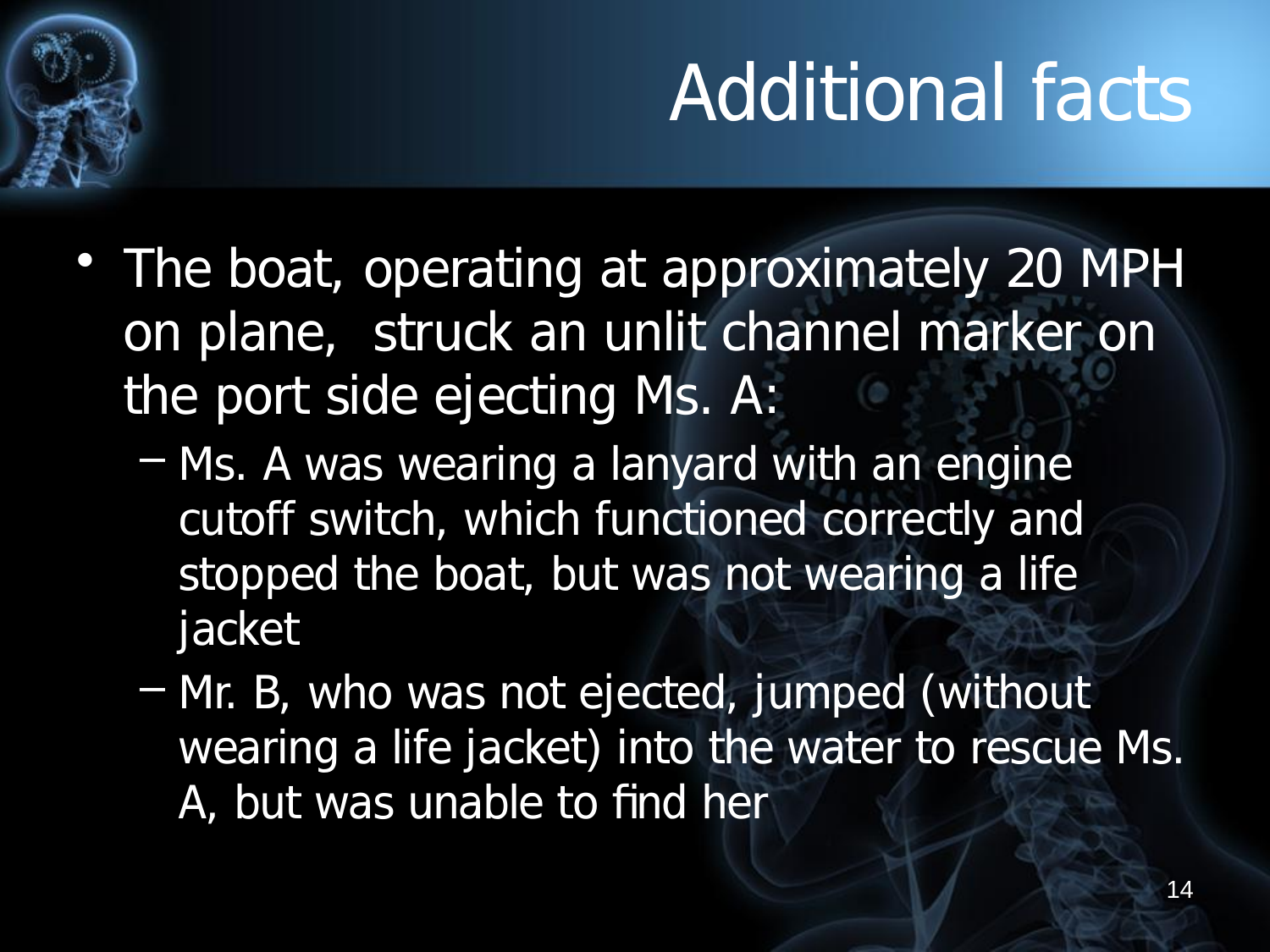

# Additional facts
The boat, operating at approximately 20 MPH on plane,  struck an unlit channel marker on the port side ejecting Ms. A:
Ms. A was wearing a lanyard with an engine cutoff switch, which functioned correctly and stopped the boat, but was not wearing a life jacket
Mr. B, who was not ejected, jumped (without wearing a life jacket) into the water to rescue Ms. A, but was unable to find her
14